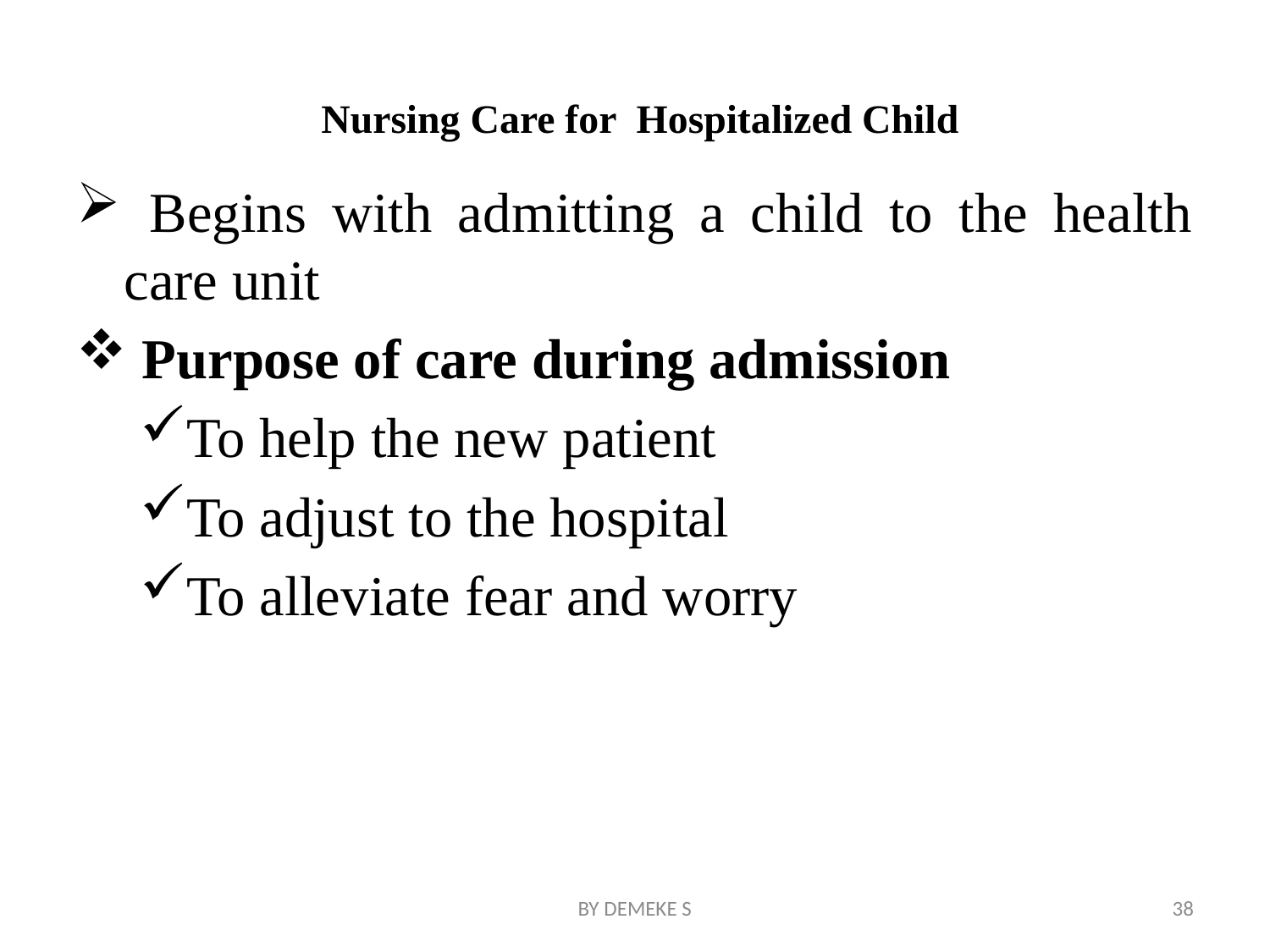

# Nursing Care for  Hospitalized Child
 Begins with admitting a child to the health care unit
 Purpose of care during admission
To help the new patient
To adjust to the hospital
To alleviate fear and worry

BY DEMEKE S
38